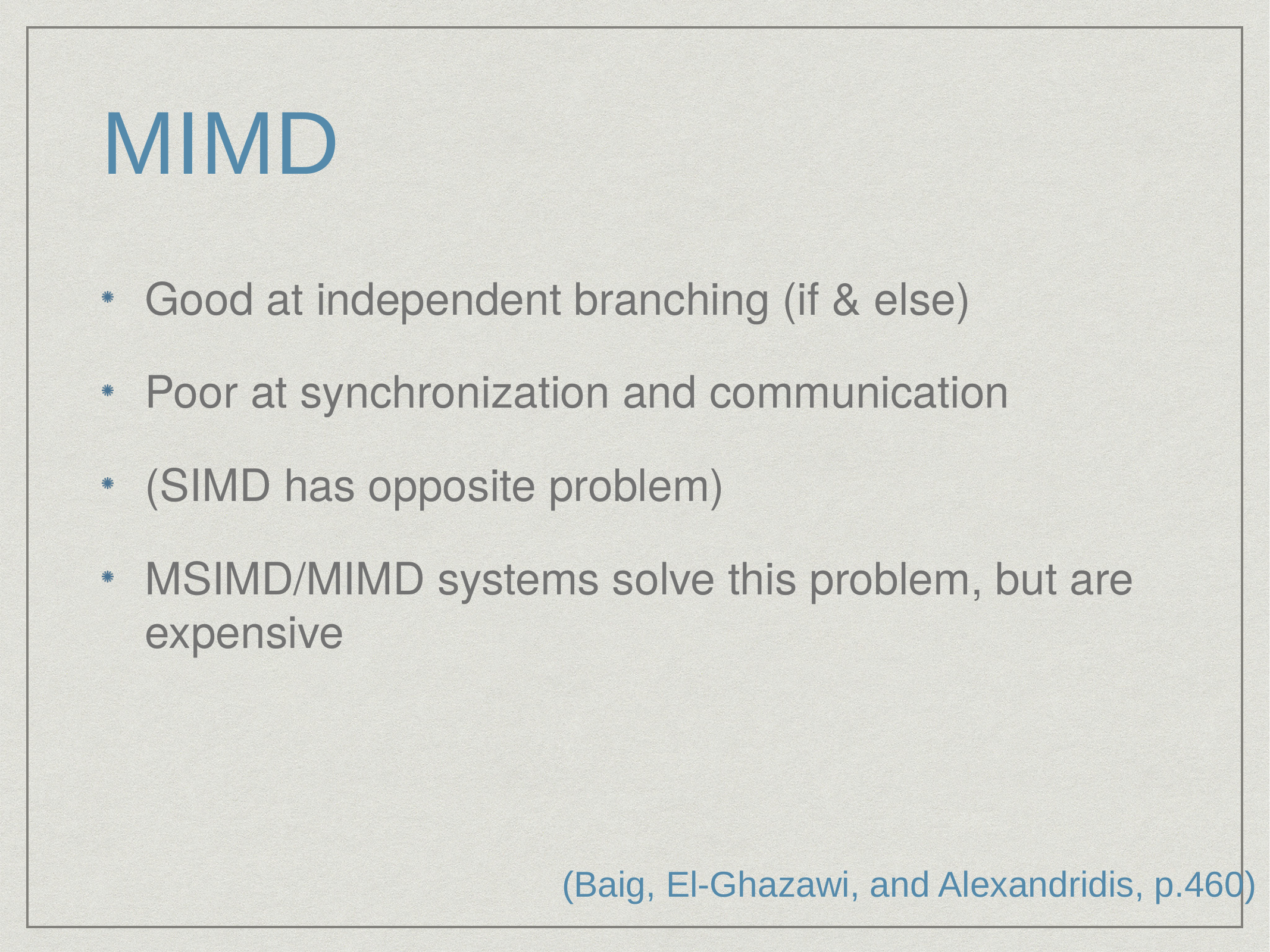

# MIMD
Good at independent branching (if & else)
Poor at synchronization and communication
(SIMD has opposite problem)
MSIMD/MIMD systems solve this problem, but are expensive
(Baig, El-Ghazawi, and Alexandridis, p.460)